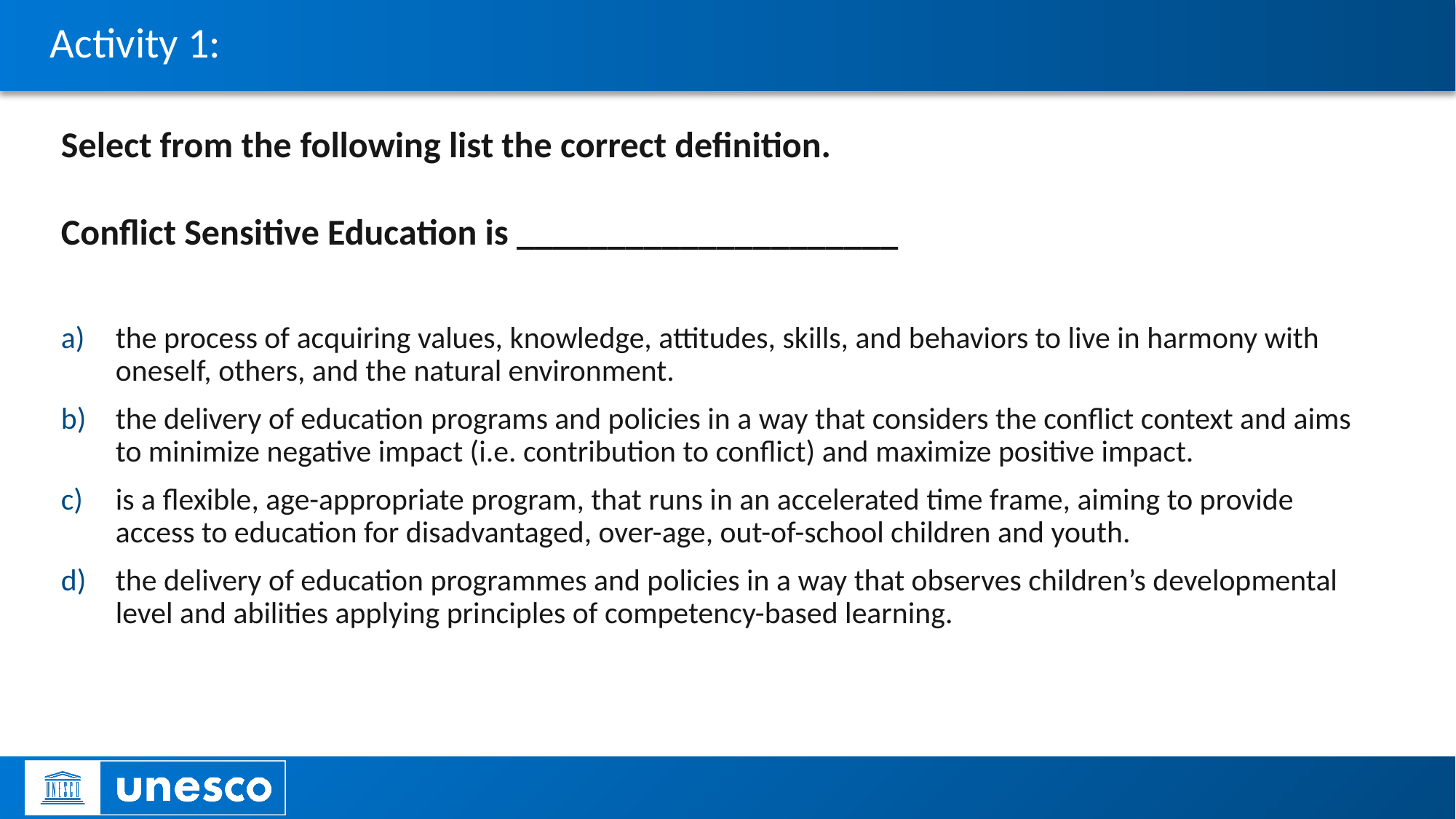

# Activity 1:
Select from the following list the correct definition.

Conflict Sensitive Education is _____________________

the process of acquiring values, knowledge, attitudes, skills, and behaviors to live in harmony with oneself, others, and the natural environment.
the delivery of education programs and policies in a way that considers the conflict context and aims to minimize negative impact (i.e. contribution to conflict) and maximize positive impact.
is a flexible, age-appropriate program, that runs in an accelerated time frame, aiming to provide access to education for disadvantaged, over-age, out-of-school children and youth.
the delivery of education programmes and policies in a way that observes children’s developmental level and abilities applying principles of competency-based learning.